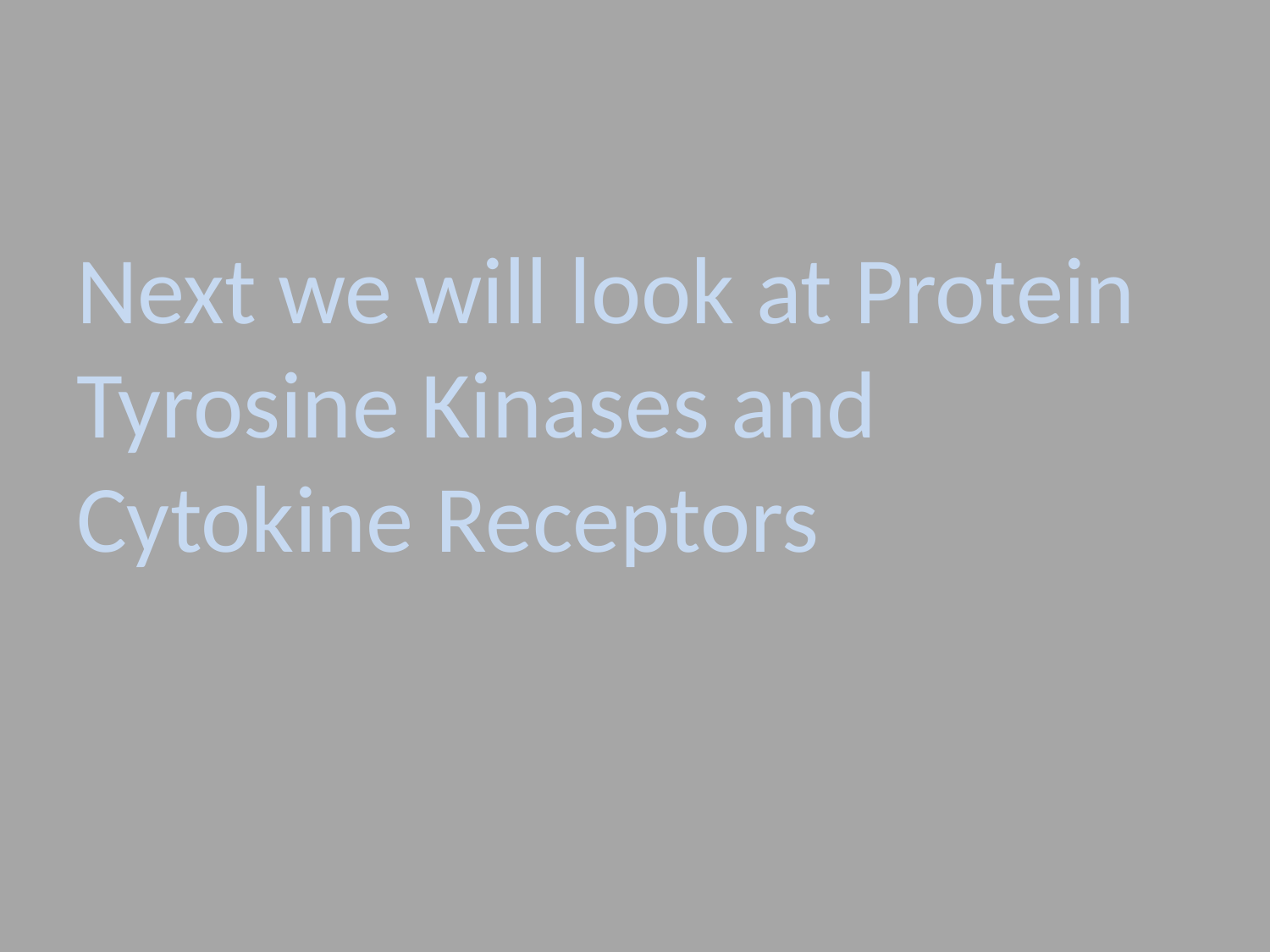

Next we will look at Protein Tyrosine Kinases and Cytokine Receptors